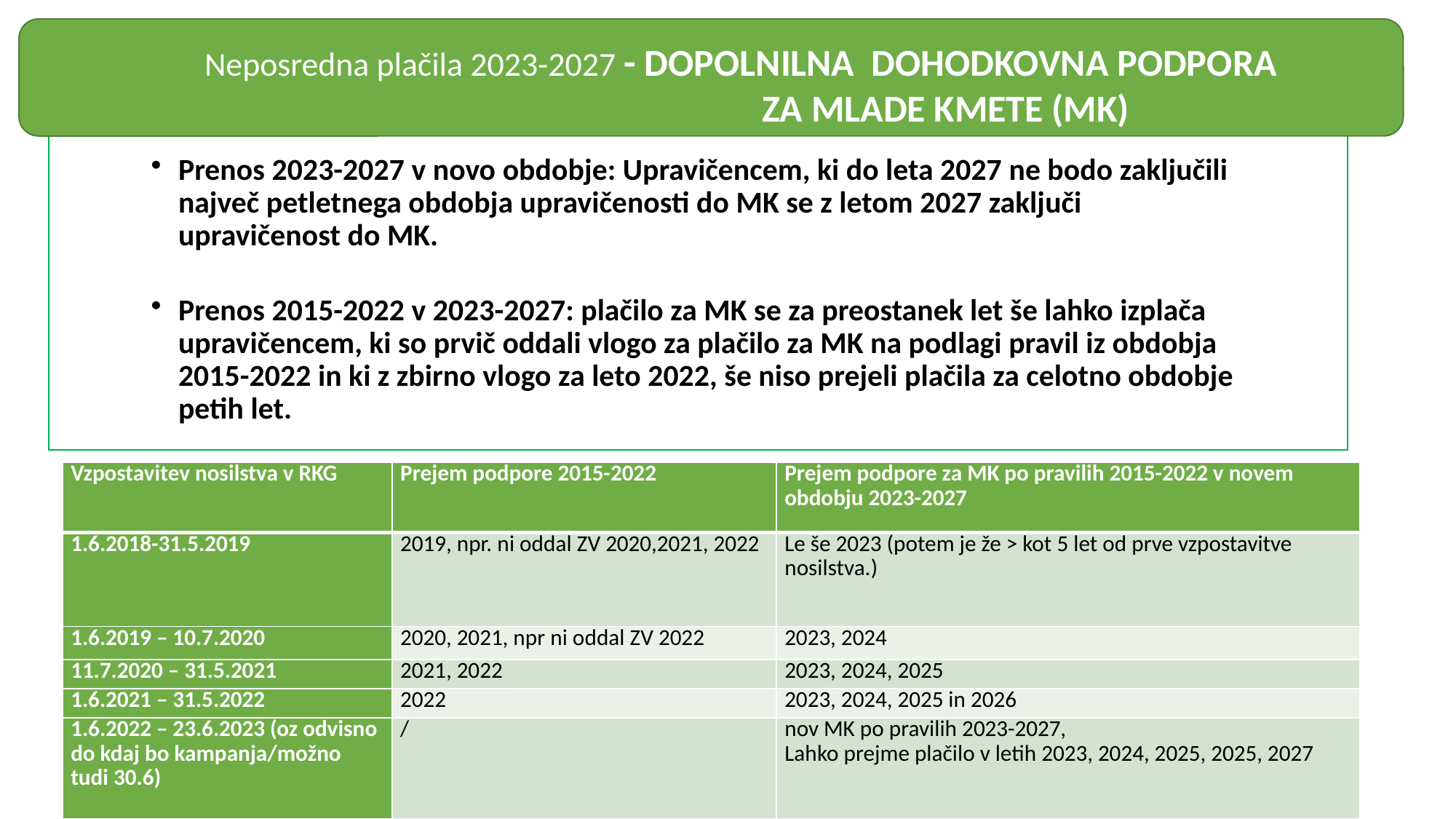

Neposredna plačila 2023-2027 - DOPOLNILNA  DOHODKOVNA PODPORA
                                               ZA MLADE KMETE (MK)
Prenos 2023-2027 v novo obdobje: Upravičencem, ki do leta 2027 ne bodo zaključili največ petletnega obdobja upravičenosti do MK se z letom 2027 zaključi upravičenost do MK.

Prenos 2015-2022 v 2023-2027: plačilo za MK se za preostanek let še lahko izplača upravičencem, ki so prvič oddali vlogo za plačilo za MK na podlagi pravil iz obdobja 2015-2022 in ki z zbirno vlogo za leto 2022, še niso prejeli plačila za celotno obdobje petih let.

| Vzpostavitev nosilstva v RKG | Prejem podpore 2015-2022 | Prejem podpore za MK po pravilih 2015-2022 v novem obdobju 2023-2027 |
| --- | --- | --- |
| 1.6.2018-31.5.2019 | 2019, npr. ni oddal ZV 2020,2021, 2022 | Le še 2023 (potem je že > kot 5 let od prve vzpostavitve nosilstva.) |
| 1.6.2019 – 10.7.2020 | 2020, 2021, npr ni oddal ZV 2022 | 2023, 2024 |
| 11.7.2020 – 31.5.2021 | 2021, 2022 | 2023, 2024, 2025 |
| 1.6.2021 – 31.5.2022 | 2022 | 2023, 2024, 2025 in 2026 |
| 1.6.2022 – 23.6.2023 (oz odvisno do kdaj bo kampanja/možno tudi 30.6) | / | nov MK po pravilih 2023-2027, Lahko prejme plačilo v letih 2023, 2024, 2025, 2025, 2027 |